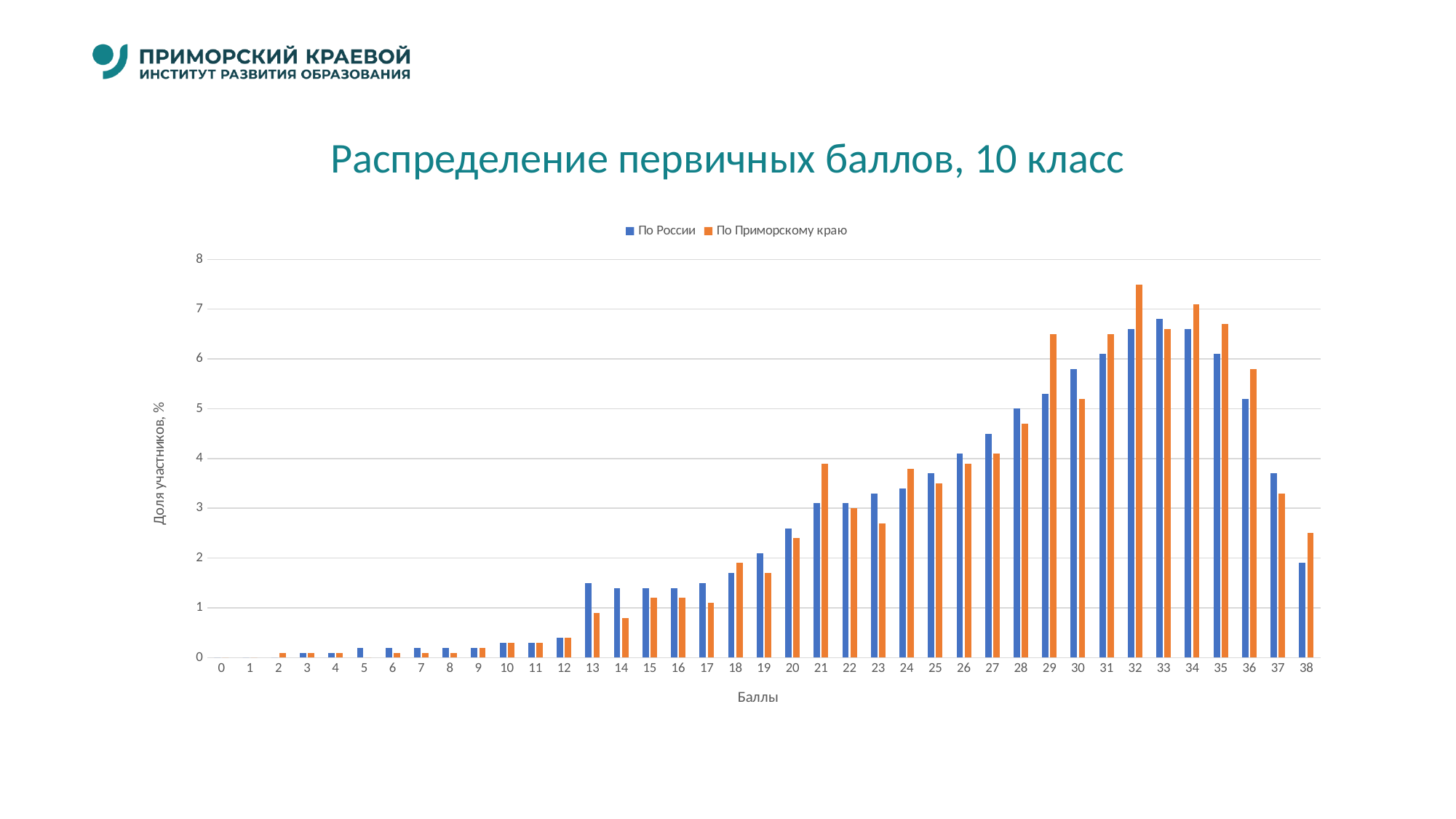

# Распределение первичных баллов, 10 класс

### Chart

| Category | По России | По Приморскому краю |
|---|---|---|
| 0 | 0.0 | 0.0 |
| 1 | 0.0 | 0.0 |
| 2 | 0.0 | 0.1 |
| 3 | 0.1 | 0.1 |
| 4 | 0.1 | 0.1 |
| 5 | 0.2 | 0.0 |
| 6 | 0.2 | 0.1 |
| 7 | 0.2 | 0.1 |
| 8 | 0.2 | 0.1 |
| 9 | 0.2 | 0.2 |
| 10 | 0.3 | 0.3 |
| 11 | 0.3 | 0.3 |
| 12 | 0.4 | 0.4 |
| 13 | 1.5 | 0.9 |
| 14 | 1.4 | 0.8 |
| 15 | 1.4 | 1.2 |
| 16 | 1.4 | 1.2 |
| 17 | 1.5 | 1.1 |
| 18 | 1.7 | 1.9 |
| 19 | 2.1 | 1.7 |
| 20 | 2.6 | 2.4 |
| 21 | 3.1 | 3.9 |
| 22 | 3.1 | 3.0 |
| 23 | 3.3 | 2.7 |
| 24 | 3.4 | 3.8 |
| 25 | 3.7 | 3.5 |
| 26 | 4.1 | 3.9 |
| 27 | 4.5 | 4.1 |
| 28 | 5.0 | 4.7 |
| 29 | 5.3 | 6.5 |
| 30 | 5.8 | 5.2 |
| 31 | 6.1 | 6.5 |
| 32 | 6.6 | 7.5 |
| 33 | 6.8 | 6.6 |
| 34 | 6.6 | 7.1 |
| 35 | 6.1 | 6.7 |
| 36 | 5.2 | 5.8 |
| 37 | 3.7 | 3.3 |
| 38 | 1.9 | 2.5 |